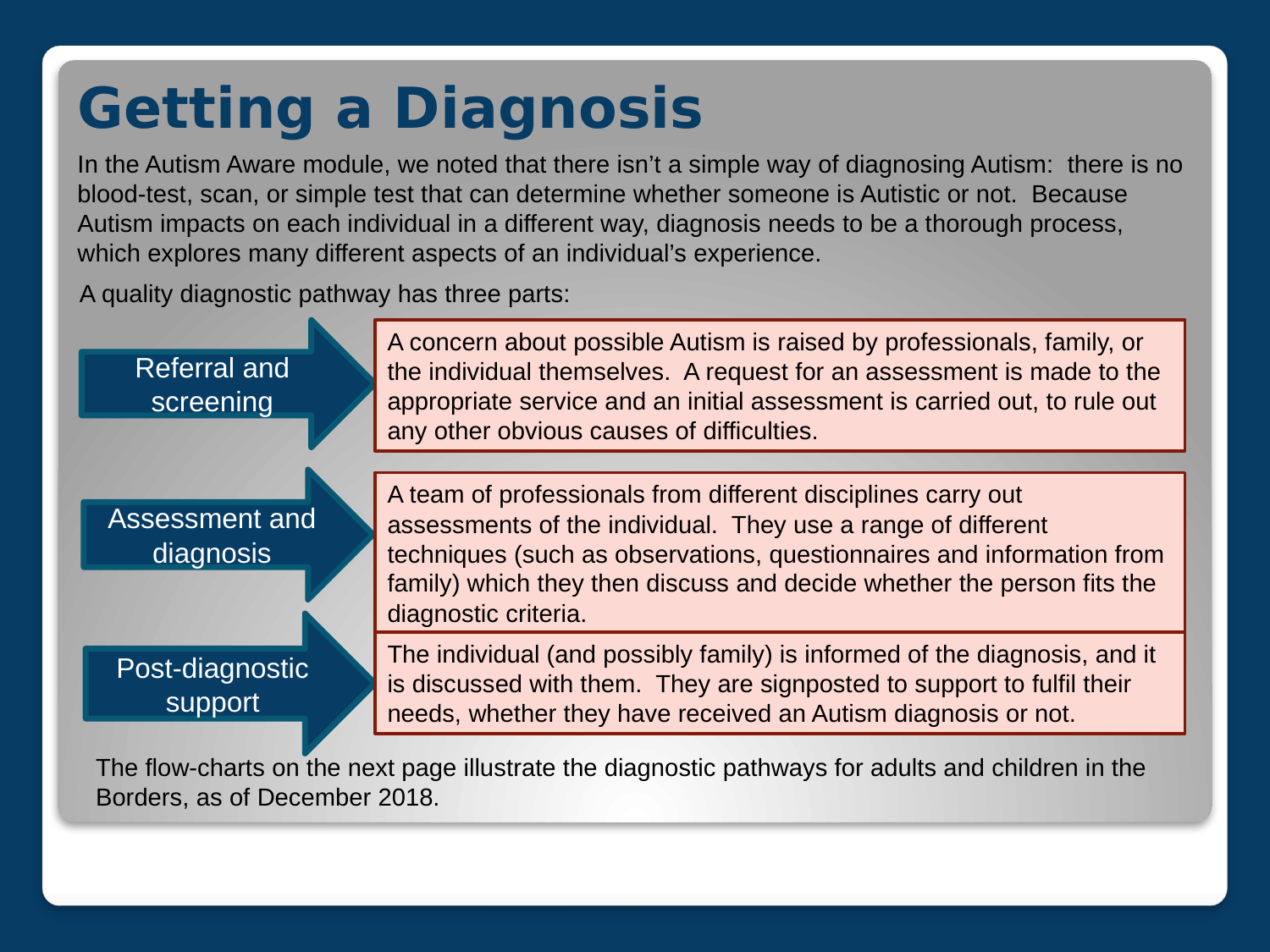

# Getting a Diagnosis
In the Autism Aware module, we noted that there isn’t a simple way of diagnosing Autism:  there is no blood-test, scan, or simple test that can determine whether someone is Autistic or not.  Because Autism impacts on each individual in a different way, diagnosis needs to be a thorough process, which explores many different aspects of an individual’s experience.
A quality diagnostic pathway has three parts:
Referral and screening
A concern about possible Autism is raised by professionals, family, or the individual themselves.  A request for an assessment is made to the appropriate service and an initial assessment is carried out, to rule out any other obvious causes of difficulties.
Assessment and diagnosis
A team of professionals from different disciplines carry out assessments of the individual.  They use a range of different techniques (such as observations, questionnaires and information from family) which they then discuss and decide whether the person fits the diagnostic criteria.
Post-diagnostic support
The individual (and possibly family) is informed of the diagnosis, and it is discussed with them.  They are signposted to support to fulfil their needs, whether they have received an Autism diagnosis or not.
The flow-charts on the next page illustrate the diagnostic pathways for adults and children in the Borders, as of December 2018.